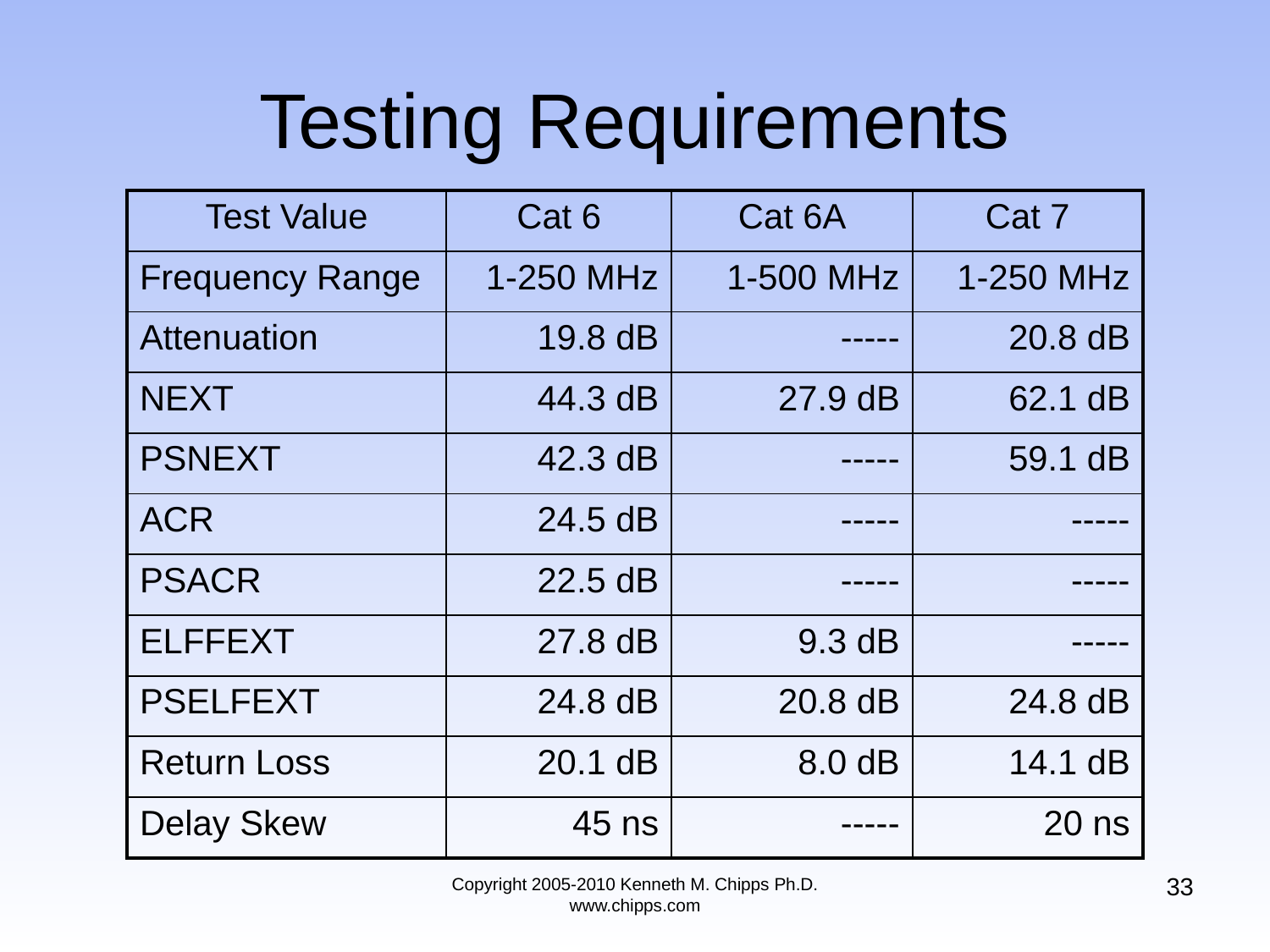

# Testing Requirements
| Test Value | Cat 6 | Cat 6A | Cat 7 |
| --- | --- | --- | --- |
| Frequency Range | 1-250 MHz | 1-500 MHz | 1-250 MHz |
| Attenuation | 19.8 dB | ----- | 20.8 dB |
| NEXT | 44.3 dB | 27.9 dB | 62.1 dB |
| PSNEXT | 42.3 dB | ----- | 59.1 dB |
| ACR | 24.5 dB | ----- | ----- |
| PSACR | 22.5 dB | ----- | ----- |
| ELFFEXT | 27.8 dB | 9.3 dB | ----- |
| PSELFEXT | 24.8 dB | 20.8 dB | 24.8 dB |
| Return Loss | 20.1 dB | 8.0 dB | 14.1 dB |
| Delay Skew | 45 ns | ----- | 20 ns |
33
Copyright 2005-2010 Kenneth M. Chipps Ph.D. www.chipps.com